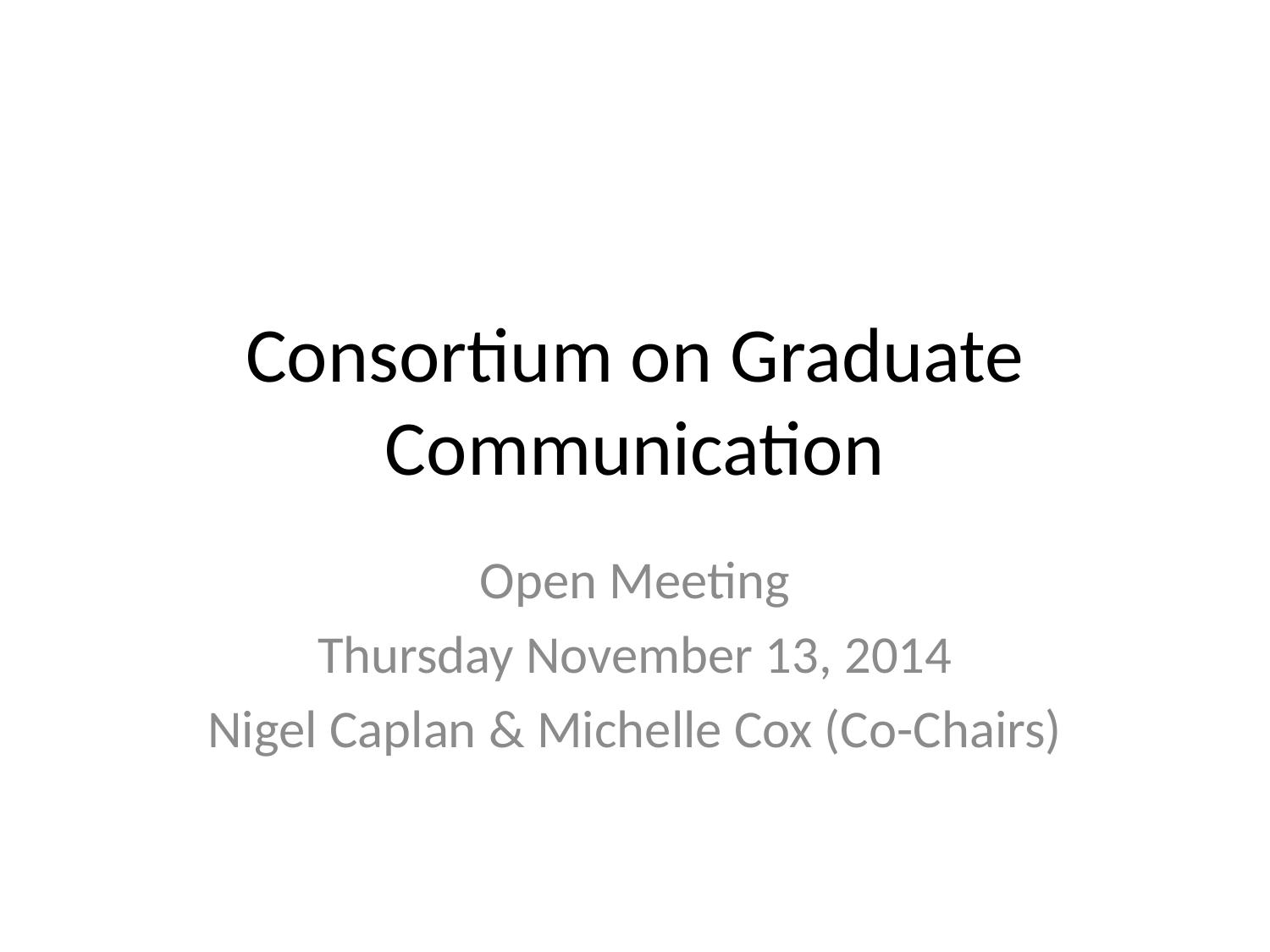

# Consortium on Graduate Communication
Open Meeting
Thursday November 13, 2014
Nigel Caplan & Michelle Cox (Co-Chairs)